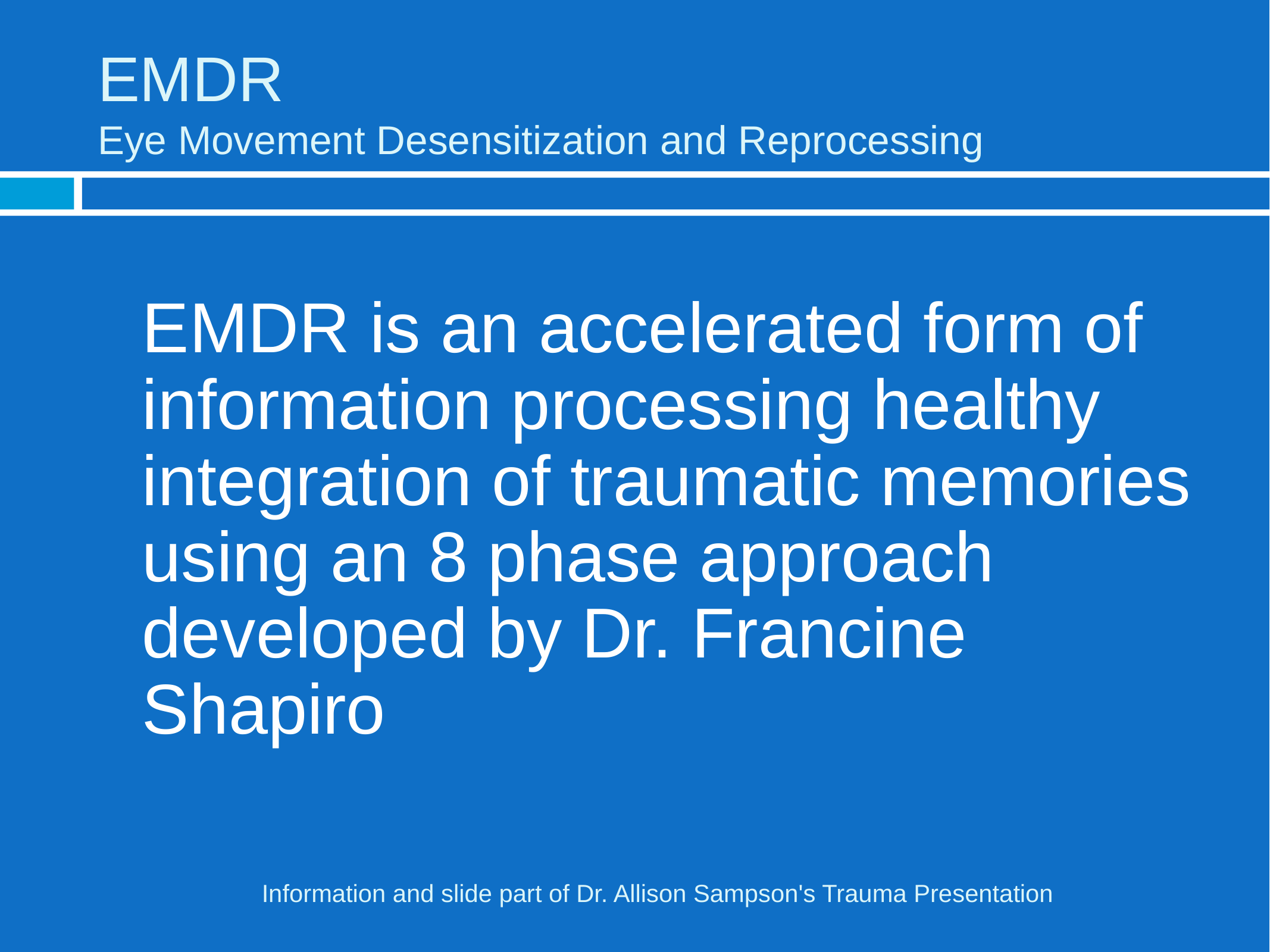

# EMDR Eye Movement Desensitization and Reprocessing

	EMDR is an accelerated form of information processing healthy integration of traumatic memories using an 8 phase approach developed by Dr. Francine Shapiro

Information and slide part of Dr. Allison Sampson's Trauma Presentation